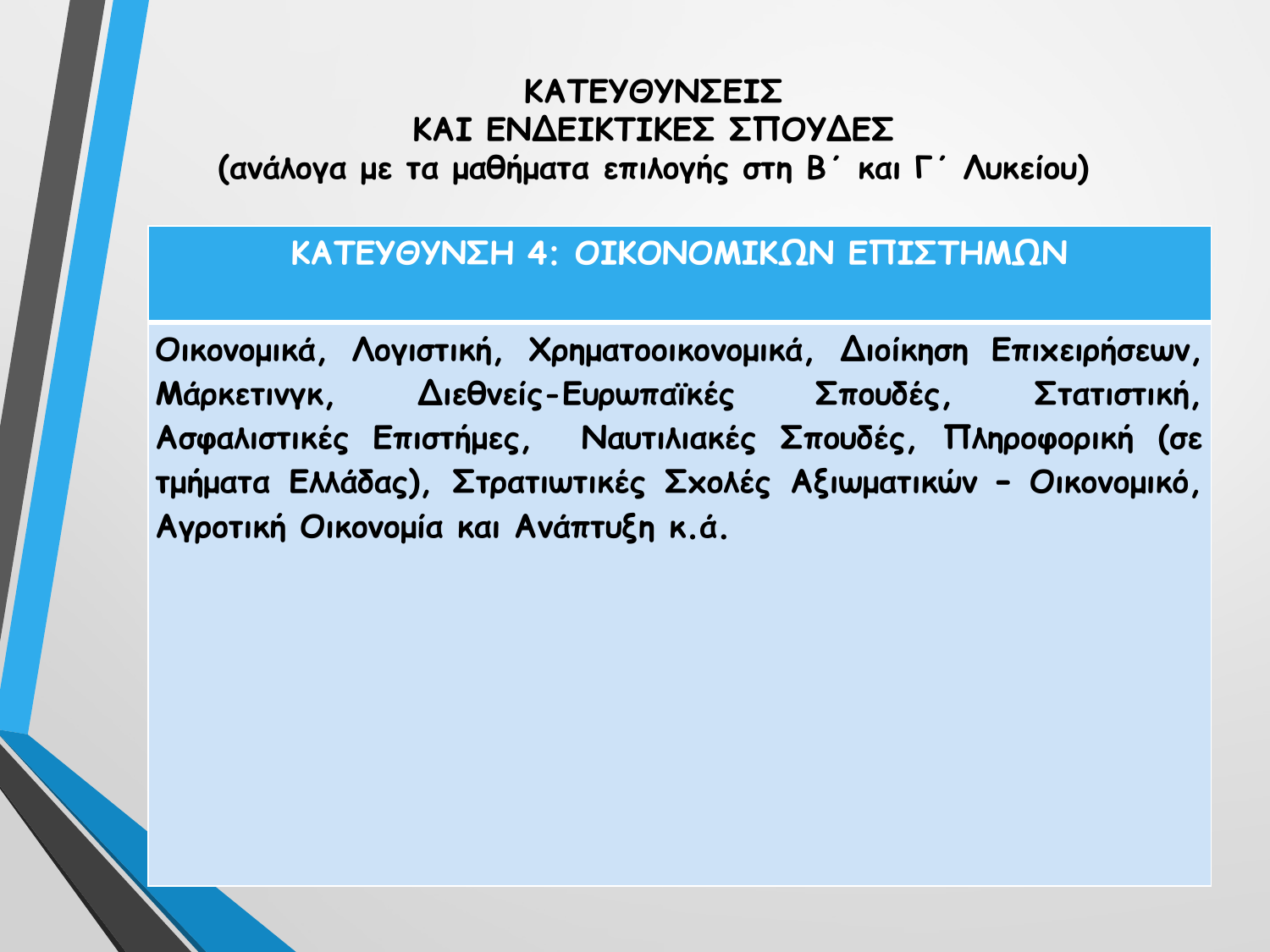

# ΚΑΤΕΥΘΥΝΣΕΙΣ ΚΑΙ ΕΝΔΕΙΚΤΙΚΕΣ ΣΠΟΥΔΕΣ (ανάλογα με τα μαθήματα επιλογής στη Β΄ και Γ΄ Λυκείου)
| ΚΑΤΕΥΘΥΝΣΗ 4: ΟΙΚΟΝΟΜΙΚΩΝ ΕΠΙΣΤΗΜΩΝ |
| --- |
| Οικονομικά, Λογιστική, Χρηματοοικονομικά, Διοίκηση Επιχειρήσεων, Μάρκετινγκ, Διεθνείς-Ευρωπαϊκές Σπουδές, Στατιστική, Ασφαλιστικές Επιστήμες, Ναυτιλιακές Σπουδές, Πληροφορική (σε τμήματα Ελλάδας), Στρατιωτικές Σχολές Αξιωματικών – Οικονομικό, Αγροτική Οικονομία και Ανάπτυξη κ.ά. |